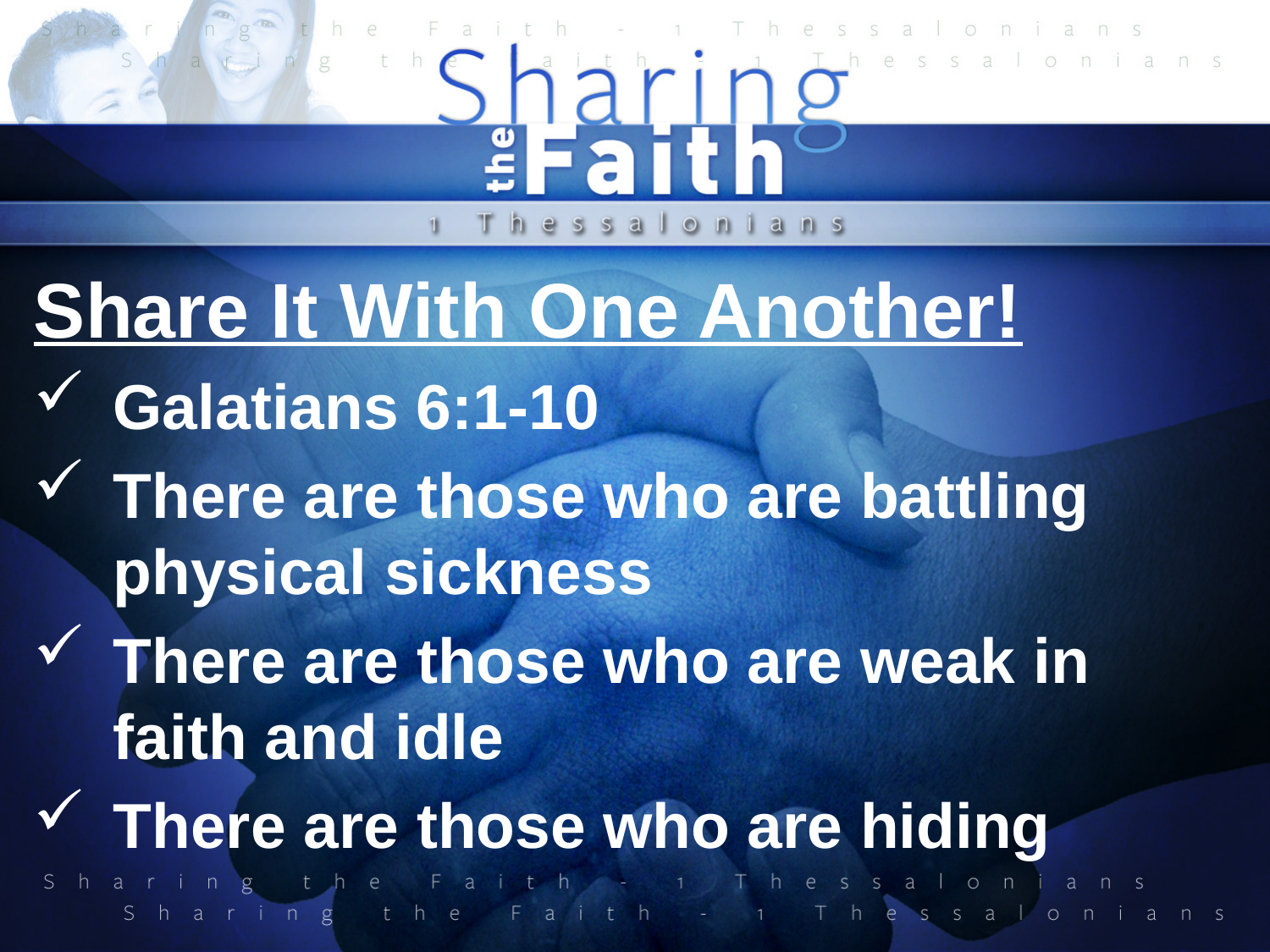

Share It With One Another!
Galatians 6:1-10
There are those who are battling physical sickness
There are those who are weak in faith and idle
There are those who are hiding